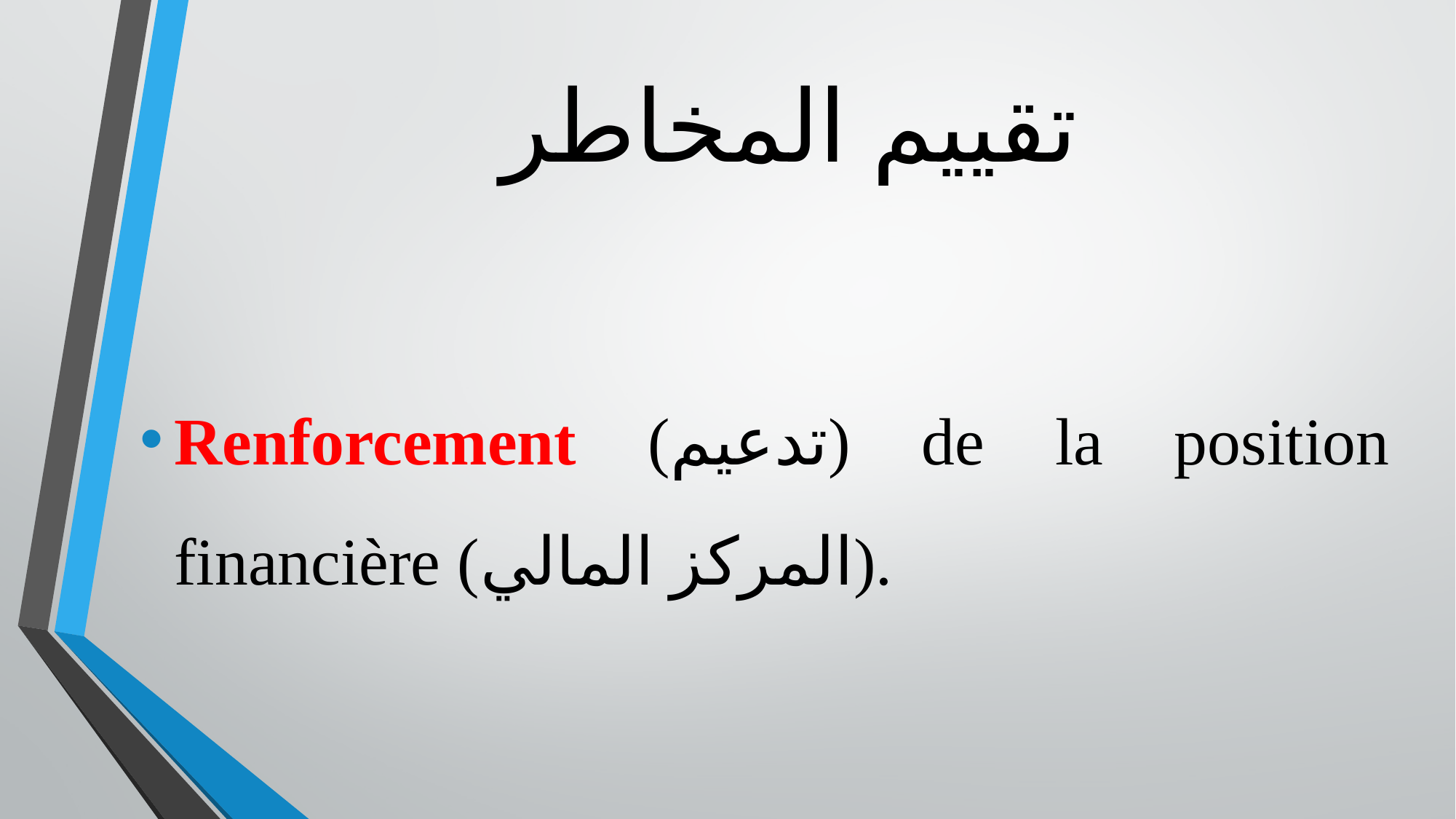

# تقييم المخاطر
Renforcement (تدعيم) de la position financière (المركز المالي).